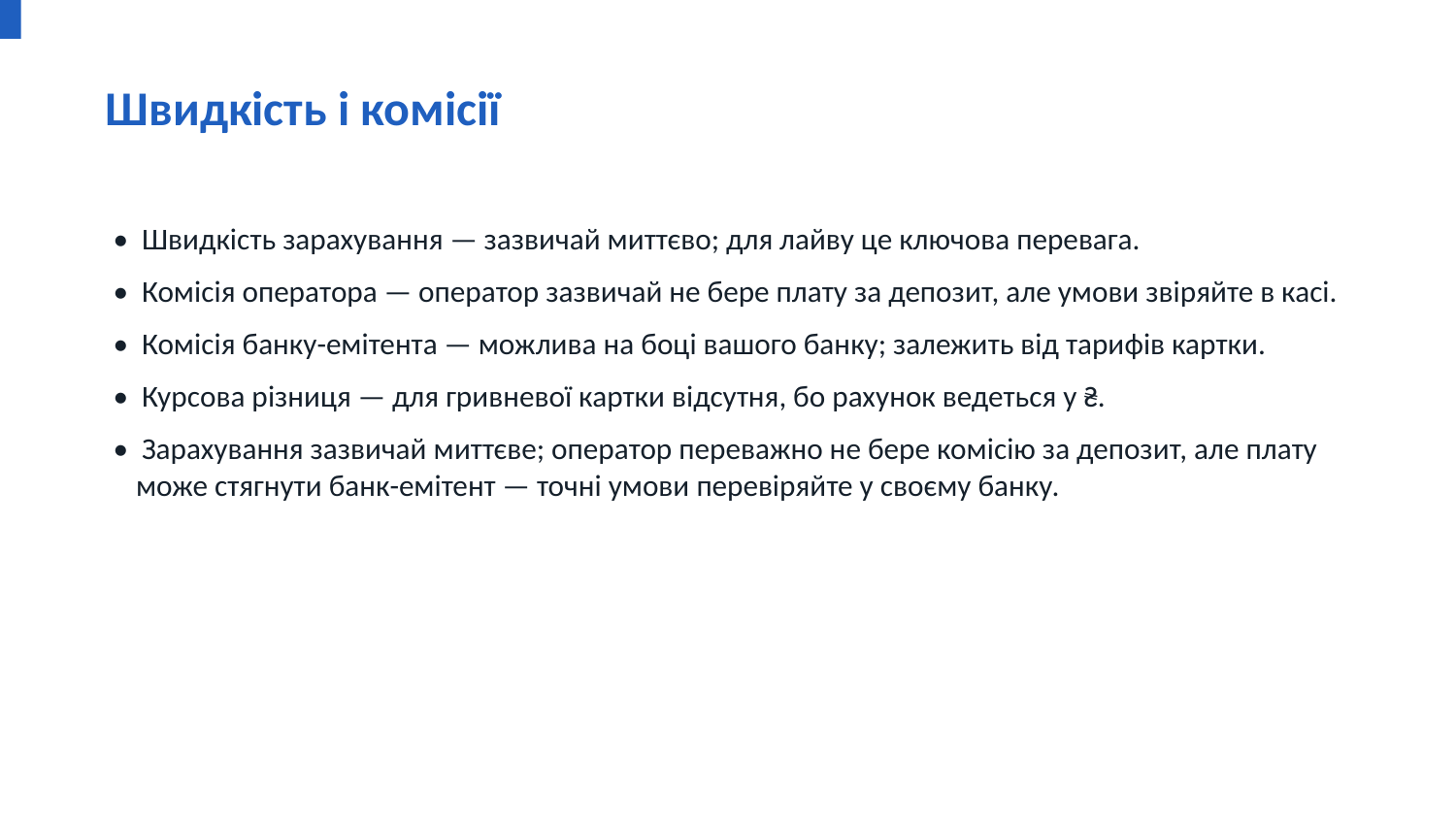

Швидкість і комісії
•  Швидкість зарахування — зазвичай миттєво; для лайву це ключова перевага.
•  Комісія оператора — оператор зазвичай не бере плату за депозит, але умови звіряйте в касі.
•  Комісія банку-емітента — можлива на боці вашого банку; залежить від тарифів картки.
•  Курсова різниця — для гривневої картки відсутня, бо рахунок ведеться у ₴.
•  Зарахування зазвичай миттєве; оператор переважно не бере комісію за депозит, але плату може стягнути банк-емітент — точні умови перевіряйте у своєму банку.